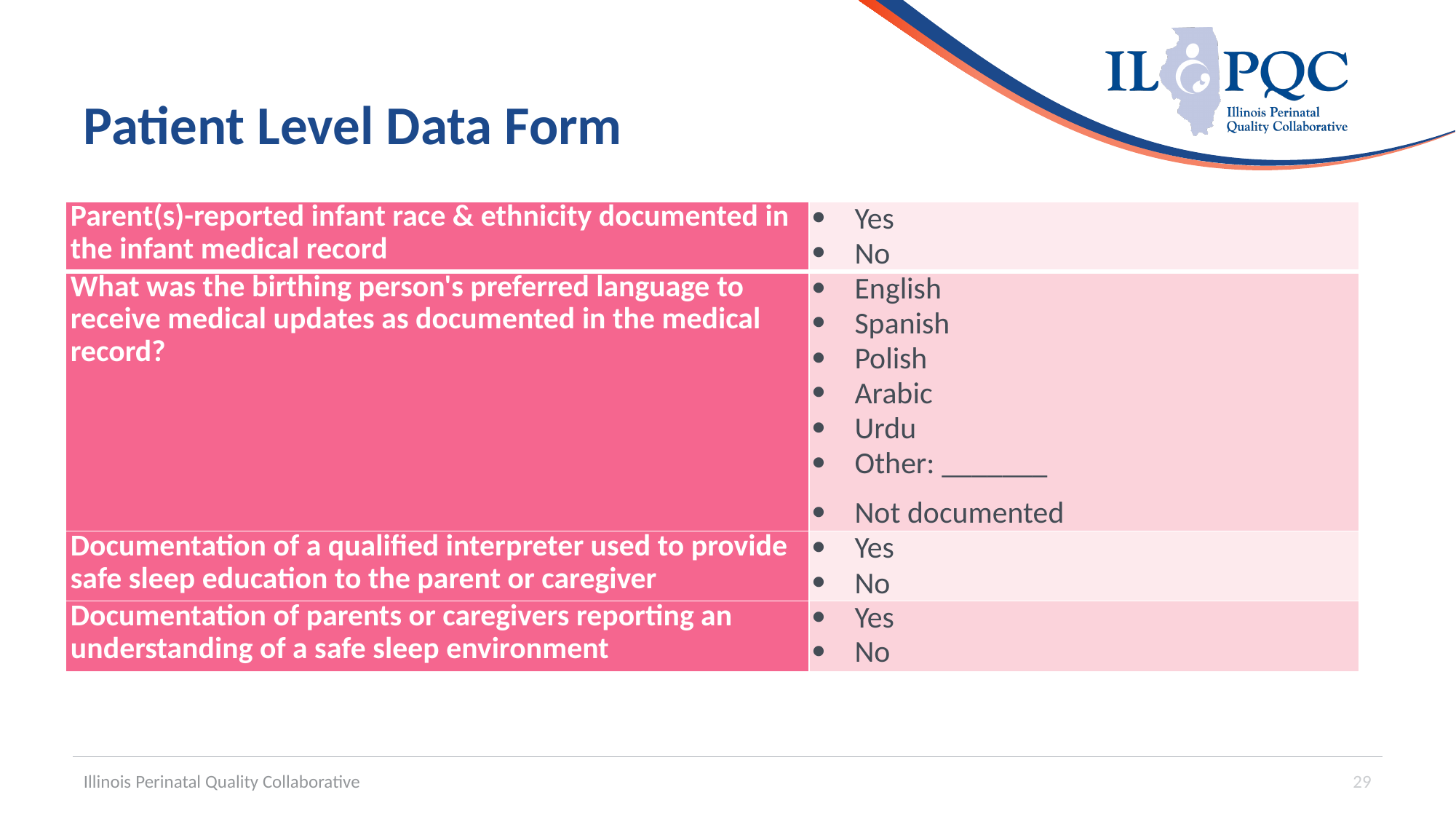

# Patient Level Data Form
| Parent(s)-reported infant race & ethnicity documented in the infant medical record | Yes No |
| --- | --- |
| What was the birthing person's preferred language to receive medical updates as documented in the medical record? | English Spanish Polish Arabic Urdu Other: \_\_\_\_\_\_\_ Not documented |
| Documentation of a qualified interpreter used to provide safe sleep education to the parent or caregiver | Yes No |
| Documentation of parents or caregivers reporting an understanding of a safe sleep environment | Yes No |
Illinois Perinatal Quality Collaborative
29